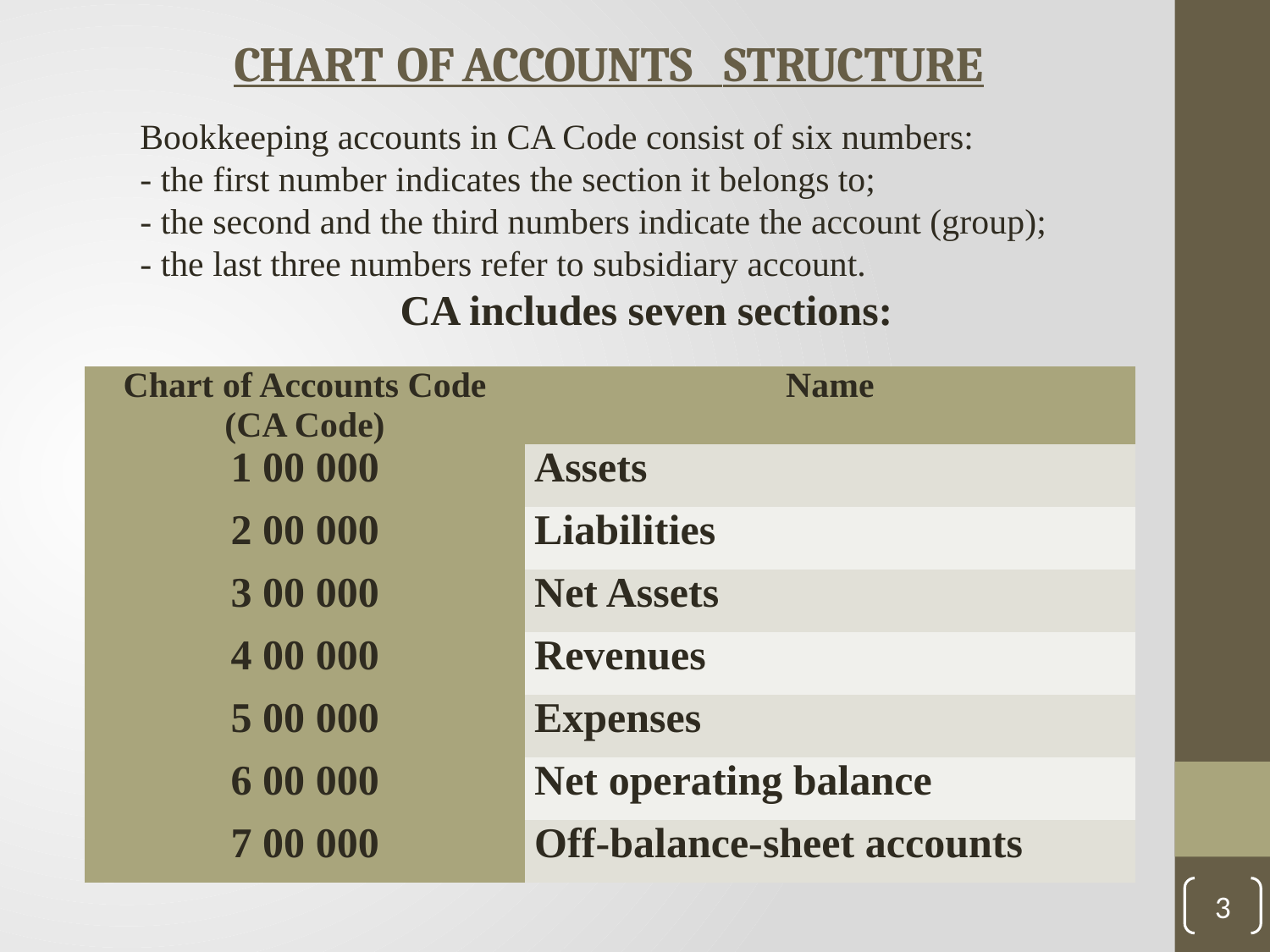

# CHART OF ACCOUNTS   STRUCTURE
Bookkeeping accounts in CA Code consist of six numbers:
- the first number indicates the section it belongs to;
- the second and the third numbers indicate the account (group);
- the last three numbers refer to subsidiary account.
CA includes seven sections:
| Chart of Accounts Code (CA Code) | Name |
| --- | --- |
| 1 00 000 | Assets |
| 2 00 000 | Liabilities |
| 3 00 000 | Net Assets |
| 4 00 000 | Revenues |
| 5 00 000 | Expenses |
| 6 00 000 | Net operating balance |
| 7 00 000 | Off-balance-sheet accounts |
3